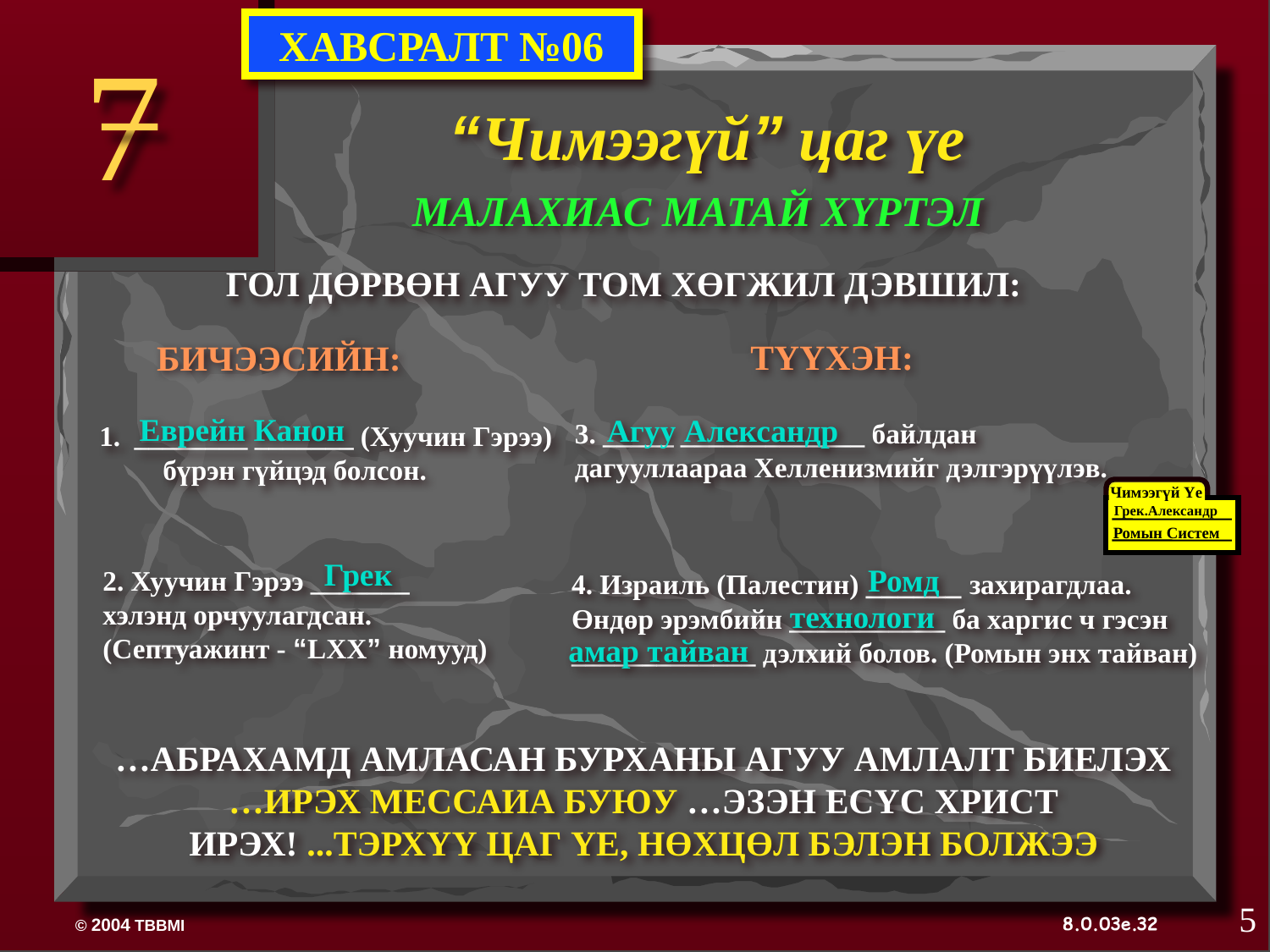

ХАВСРАЛТ №06
7

“Чимээгүй” цаг үе
МАЛАХИАС МАТАЙ ХҮРТЭЛ
ГОЛ ДӨРВӨН АГУУ ТОМ ХӨГЖИЛ ДЭВШИЛ:
ТҮҮХЭН:
БИЧЭЭСИЙН:
Еврейн Канон
1.  ________ _______ (Хуучин Гэрээ) бүрэн гүйцэд болсон.
Агуу Александр
3. _____ _____________ байлдан дагууллаараа Хелленизмийг дэлгэрүүлэв.
Чимээгүй Үе

Грек.Александр

Ромын Систем
Грек
2. Хуучин Гэрээ _______ хэлэнд орчуулагдсан. (Септуажинт - “LXX” номууд)
Ромд
4. Израиль (Палестин) ______ захирагдлаа. Өндөр эрэмбийн ___________ ба харгис ч гэсэн _____________ дэлхий болов. (Ромын энх тайван)
технологи
амар тайван
…АБРАХАМД АМЛАСАН БУРХАНЫ АГУУ АМЛАЛТ БИЕЛЭХ …ИРЭХ МЕССАИА БУЮУ …ЭЗЭН ЕСҮС ХРИСТ ИРЭХ! ...ТЭРХҮҮ ЦАГ ҮЕ, НӨХЦӨЛ БЭЛЭН БОЛЖЭЭ
5
32